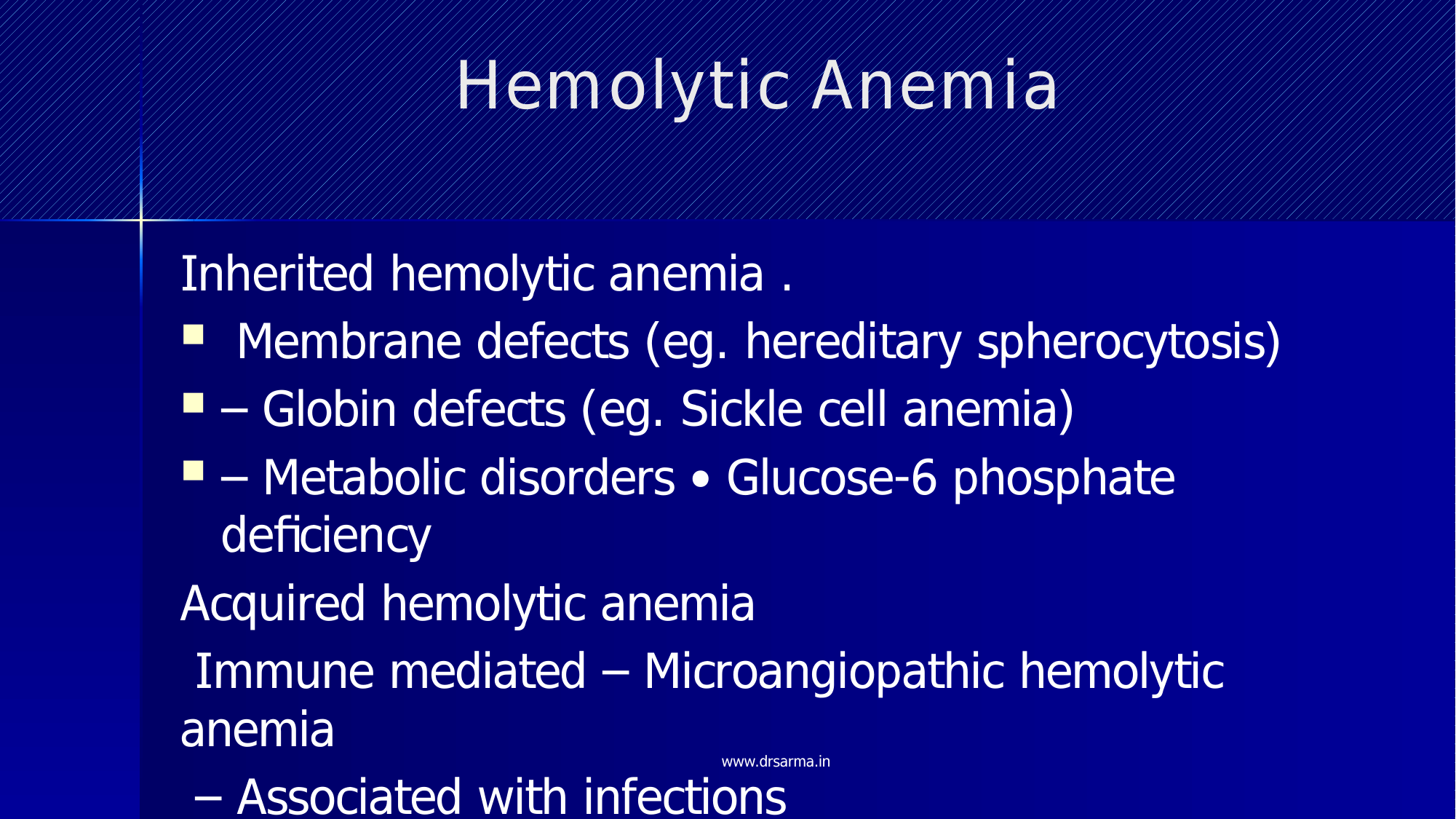

# Hemolytic Anemia
Inherited hemolytic anemia .
 Membrane defects (eg. hereditary spherocytosis)
– Globin defects (eg. Sickle cell anemia)
– Metabolic disorders • Glucose-6 phosphate deficiency
Acquired hemolytic anemia
 Immune mediated – Microangiopathic hemolytic anemia
 – Associated with infections
– Paroxysmal nocturnal hemoglobinuria
www.drsarma.in